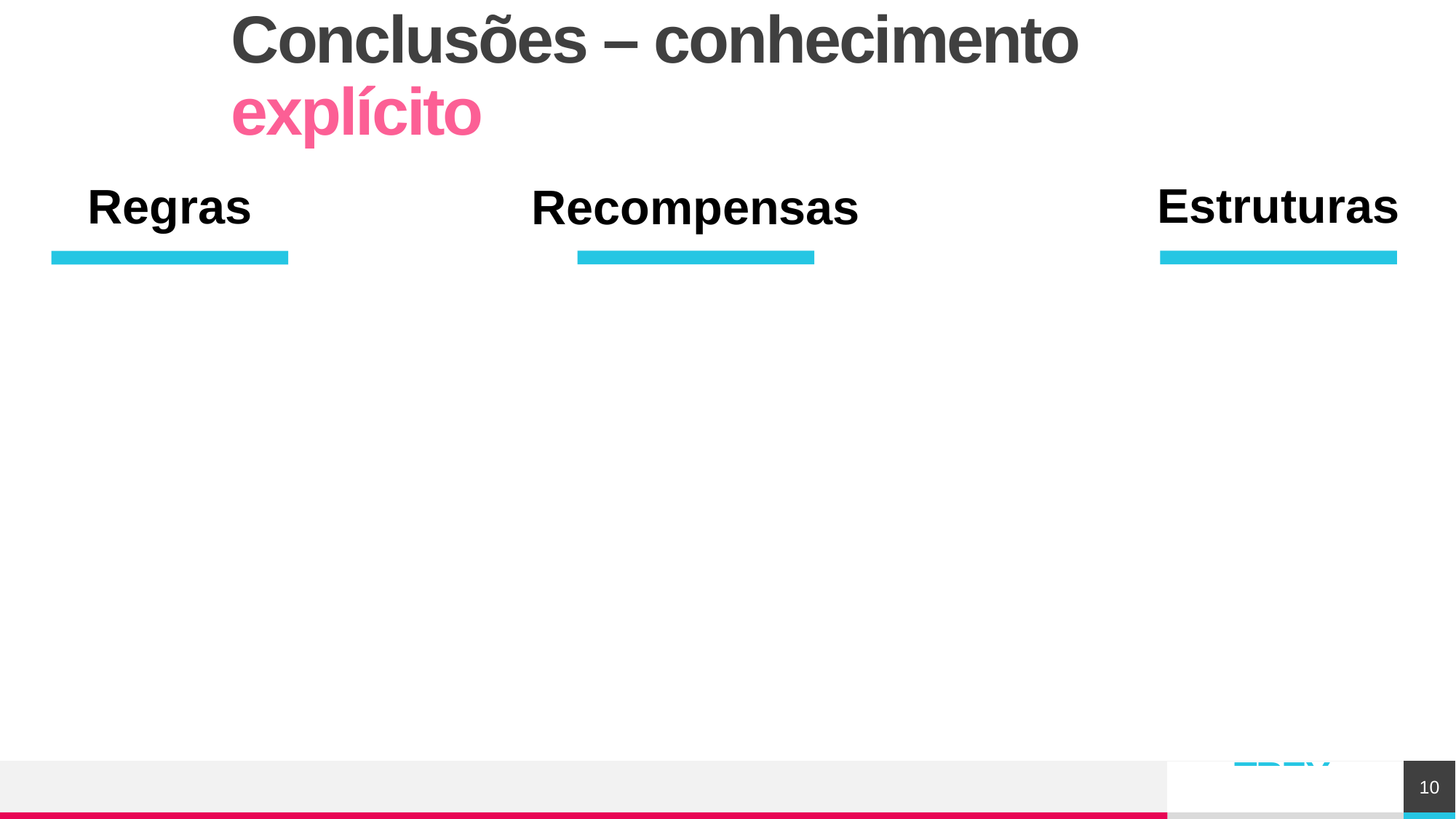

# Conclusões – conhecimento explícito
Estruturas
Regras
Recompensas

10